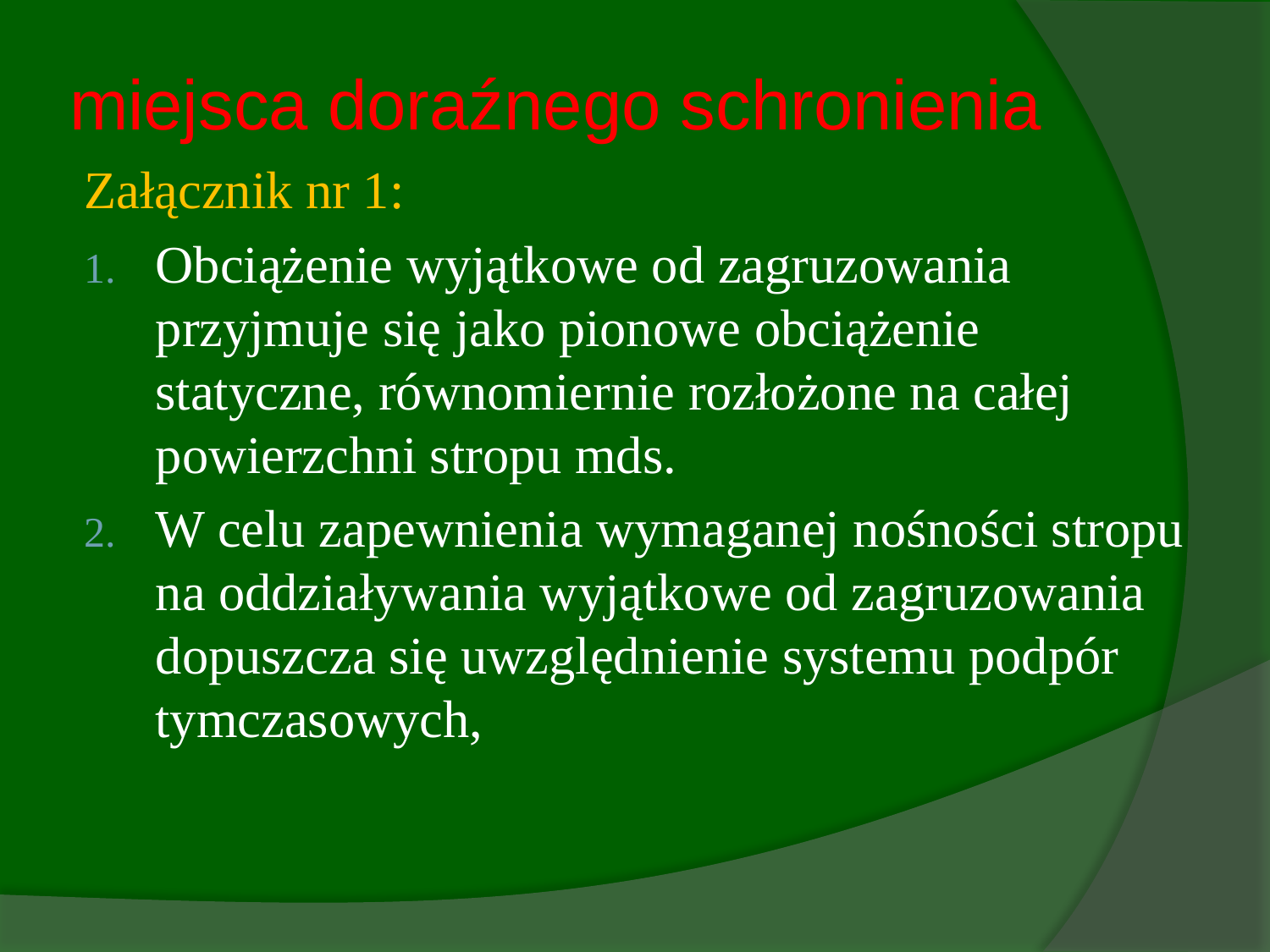

# miejsca doraźnego schronienia
Załącznik nr 1:
Obciążenie wyjątkowe od zagruzowania przyjmuje się jako pionowe obciążenie statyczne, równomiernie rozłożone na całej powierzchni stropu mds.
W celu zapewnienia wymaganej nośności stropu na oddziaływania wyjątkowe od zagruzowania dopuszcza się uwzględnienie systemu podpór tymczasowych,